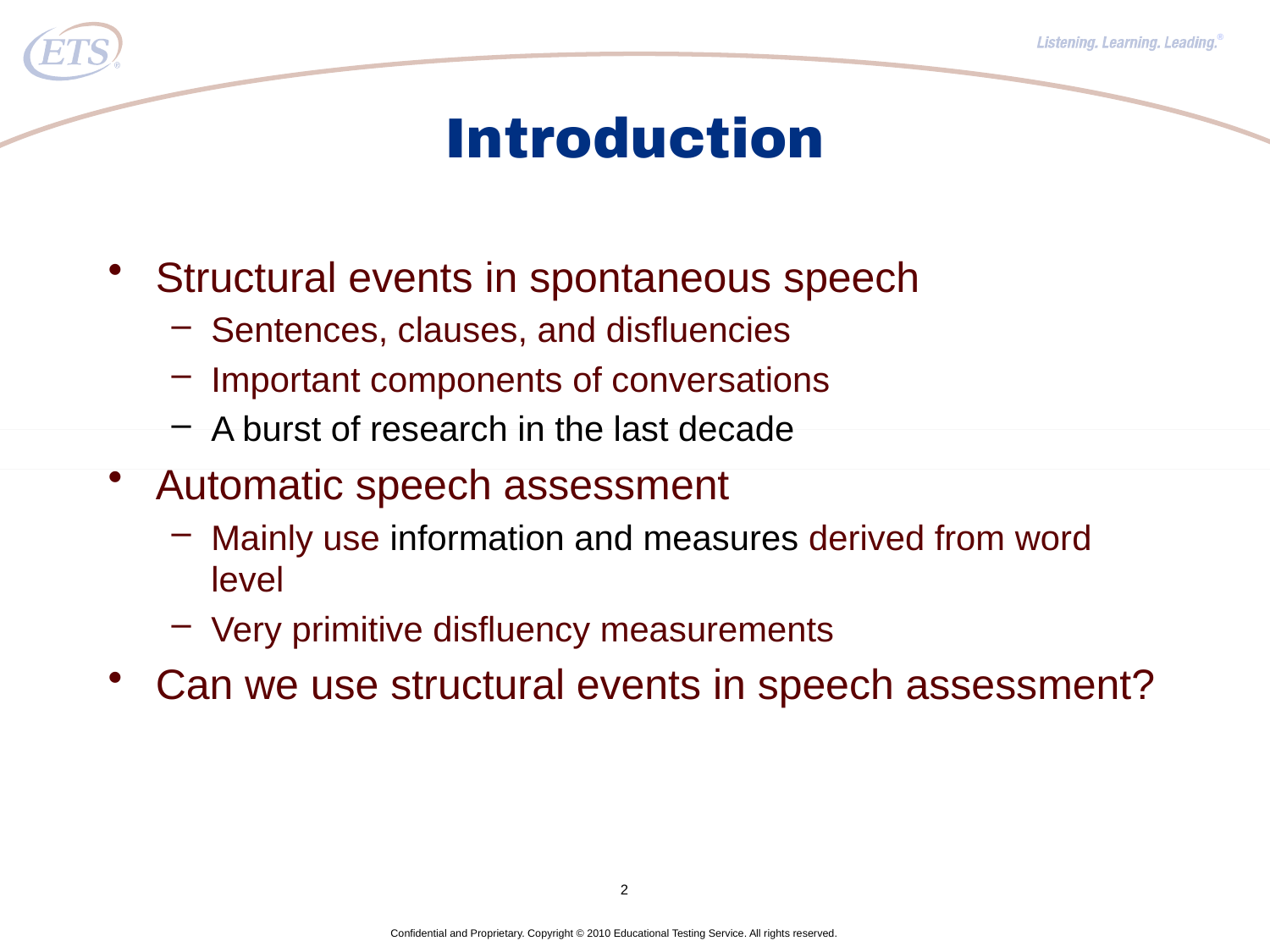

# Introduction
Structural events in spontaneous speech
Sentences, clauses, and disfluencies
Important components of conversations
A burst of research in the last decade
Automatic speech assessment
Mainly use information and measures derived from word level
Very primitive disfluency measurements
Can we use structural events in speech assessment?
2
Confidential and Proprietary. Copyright © 2010 Educational Testing Service. All rights reserved.